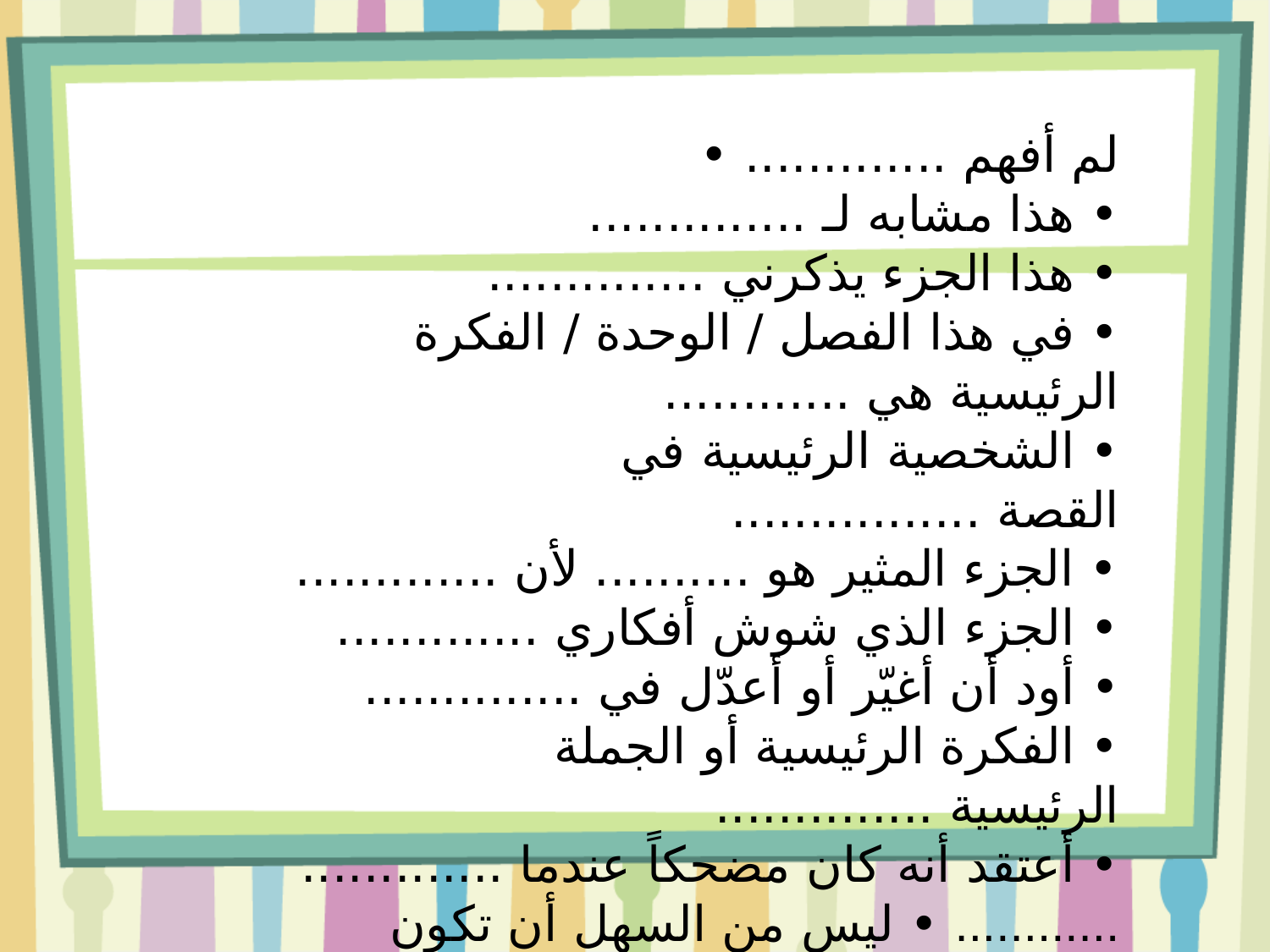

• لم أفهم .............
• هذا مشابه لـ ..............
• هذا الجزء يذكرني ..............
• في هذا الفصل / الوحدة / الفكرة الرئيسية هي ............
• الشخصية الرئيسية في القصة ................
• الجزء المثير هو .......... لأن .............
• الجزء الذي شوش أفكاري .............
• أود أن أغيّر أو أعدّل في ..............
• الفكرة الرئيسية أو الجملة الرئيسية ..............
• أعتقد أنه كان مضحكاً عندما .............
• ليس من السهل أن تكون ............